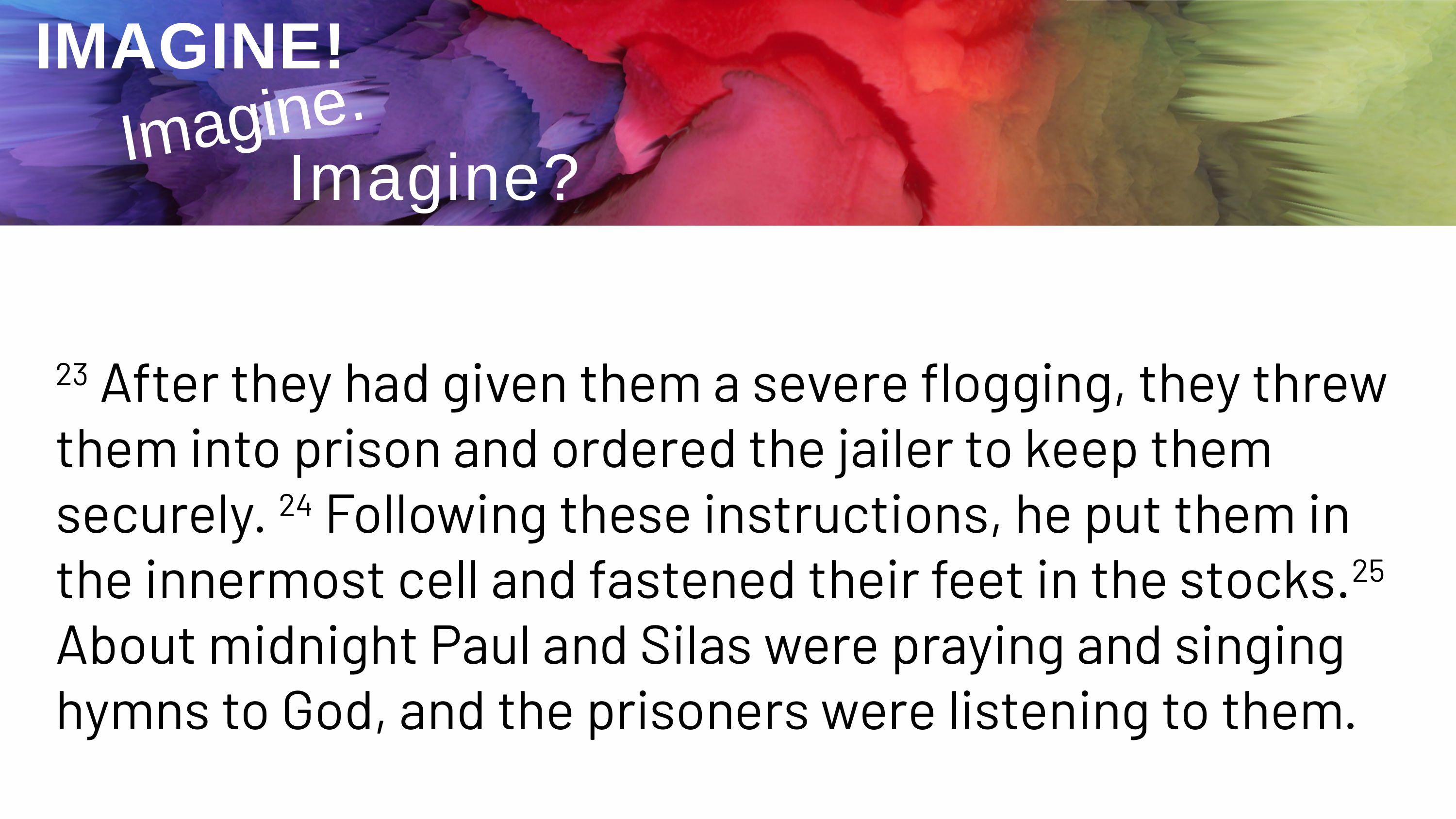

Imagine...
IMAGINE!

Imagine?
23 After they had given them a severe flogging, they threw them into prison and ordered the jailer to keep them securely. 24 Following these instructions, he put them in the innermost cell and fastened their feet in the stocks.25 About midnight Paul and Silas were praying and singing hymns to God, and the prisoners were listening to them.